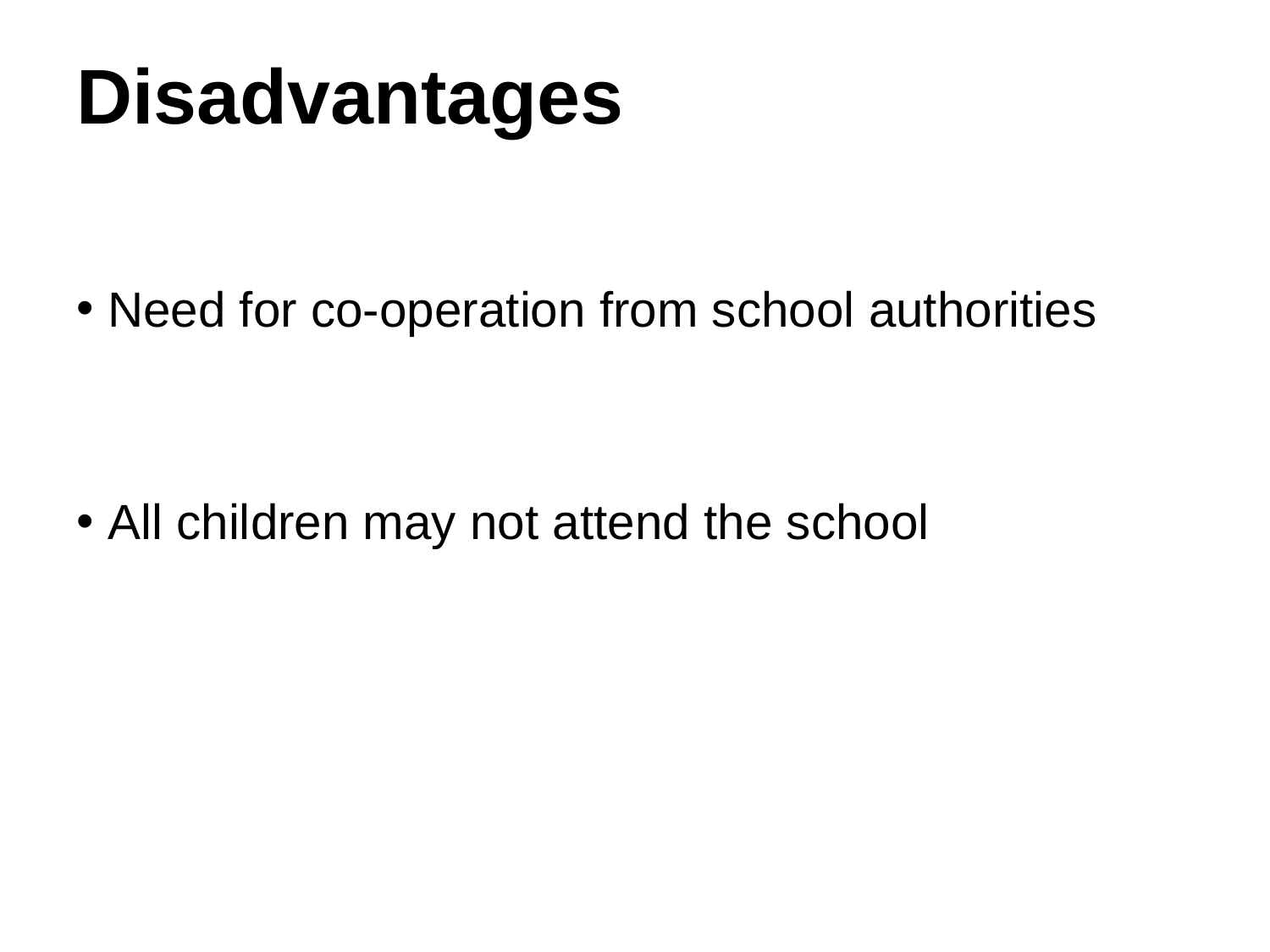

# Disadvantages

Need for co-operation from school authorities

All children may not attend the school